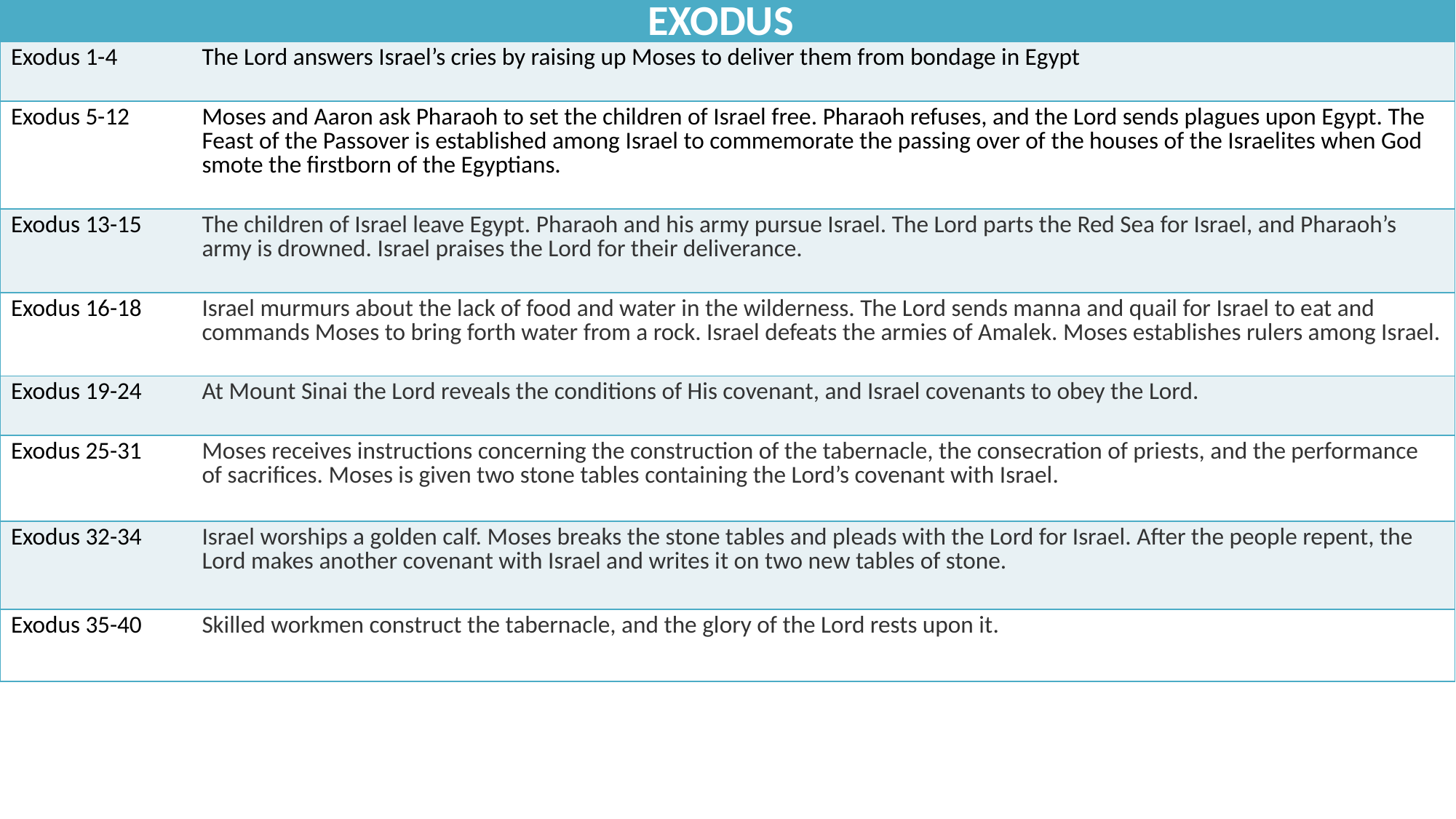

|  |  |
| --- | --- |
| Exodus 1-4 | The Lord answers Israel’s cries by raising up Moses to deliver them from bondage in Egypt |
| Exodus 5-12 | Moses and Aaron ask Pharaoh to set the children of Israel free. Pharaoh refuses, and the Lord sends plagues upon Egypt. The Feast of the Passover is established among Israel to commemorate the passing over of the houses of the Israelites when God smote the firstborn of the Egyptians. |
| Exodus 13-15 | The children of Israel leave Egypt. Pharaoh and his army pursue Israel. The Lord parts the Red Sea for Israel, and Pharaoh’s army is drowned. Israel praises the Lord for their deliverance. |
| Exodus 16-18 | Israel murmurs about the lack of food and water in the wilderness. The Lord sends manna and quail for Israel to eat and commands Moses to bring forth water from a rock. Israel defeats the armies of Amalek. Moses establishes rulers among Israel. |
| Exodus 19-24 | At Mount Sinai the Lord reveals the conditions of His covenant, and Israel covenants to obey the Lord. |
| Exodus 25-31 | Moses receives instructions concerning the construction of the tabernacle, the consecration of priests, and the performance of sacrifices. Moses is given two stone tables containing the Lord’s covenant with Israel. |
| Exodus 32-34 | Israel worships a golden calf. Moses breaks the stone tables and pleads with the Lord for Israel. After the people repent, the Lord makes another covenant with Israel and writes it on two new tables of stone. |
| Exodus 35-40 | Skilled workmen construct the tabernacle, and the glory of the Lord rests upon it. |
EXODUS